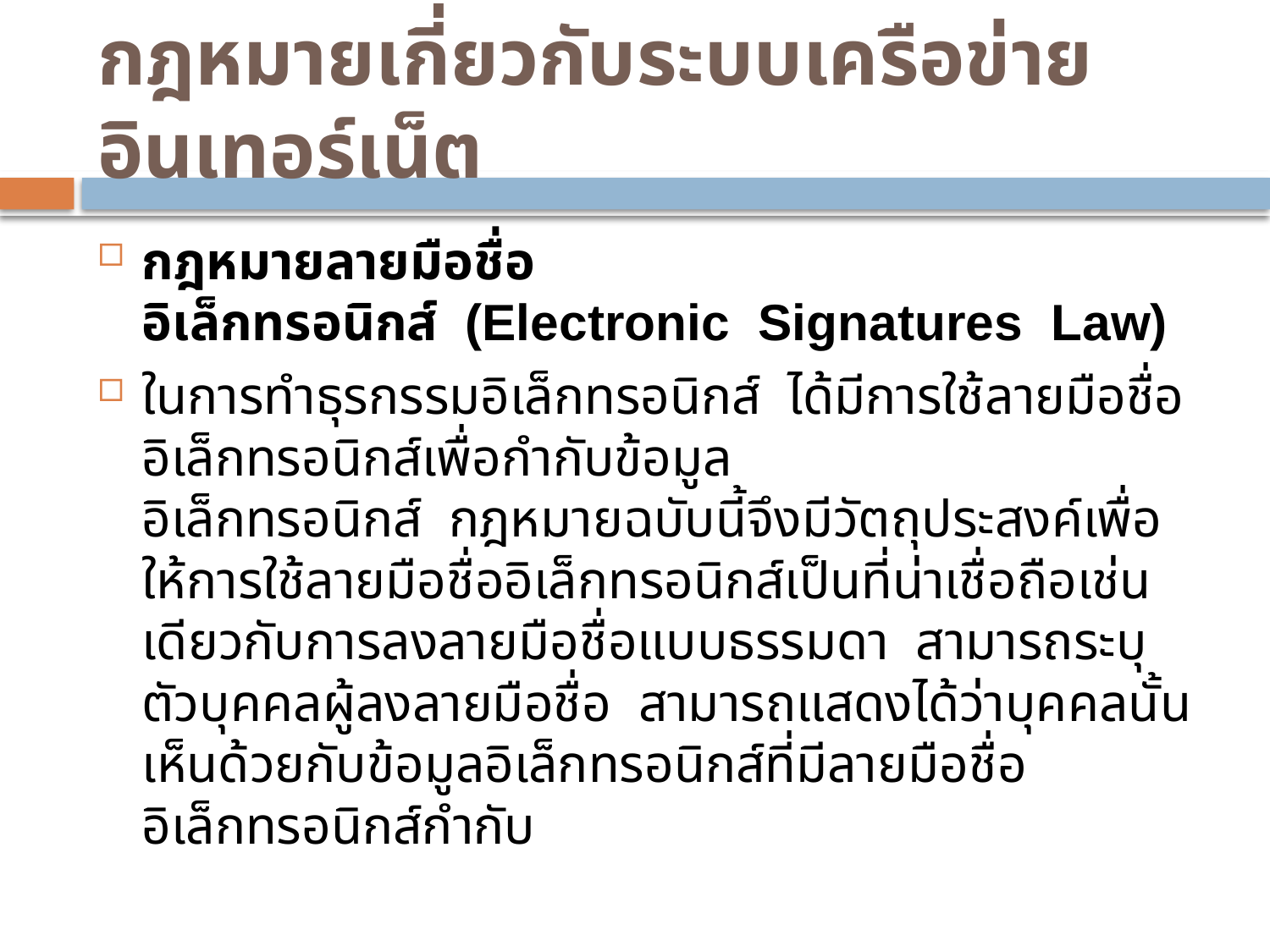

# กฎหมายเกี่ยวกับระบบเครือข่ายอินเทอร์เน็ต
กฎหมายลายมือชื่ออิเล็กทรอนิกส์  (Electronic  Signatures  Law)
ในการทำธุรกรรมอิเล็กทรอนิกส์  ได้มีการใช้ลายมือชื่ออิเล็กทรอนิกส์เพื่อกำกับข้อมูลอิเล็กทรอนิกส์  กฎหมายฉบับนี้จึงมีวัตถุประสงค์เพื่อให้การใช้ลายมือชื่ออิเล็กทรอนิกส์เป็นที่น่าเชื่อถือเช่นเดียวกับการลงลายมือชื่อแบบธรรมดา  สามารถระบุตัวบุคคลผู้ลงลายมือชื่อ  สามารถแสดงได้ว่าบุคคลนั้นเห็นด้วยกับข้อมูลอิเล็กทรอนิกส์ที่มีลายมือชื่ออิเล็กทรอนิกส์กำกับ